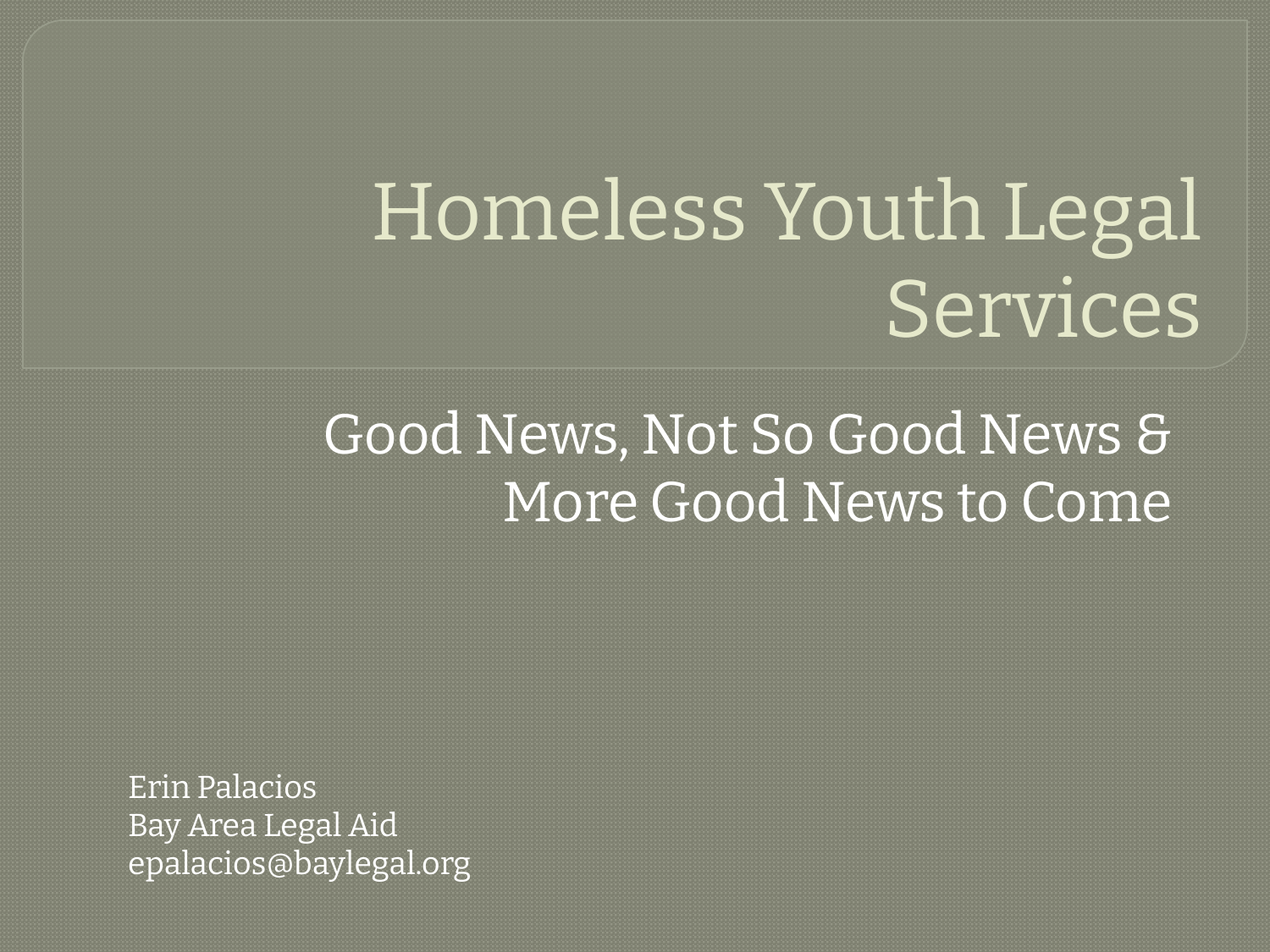

# Homeless Youth Legal Services
Good News, Not So Good News & More Good News to Come
Erin Palacios
Bay Area Legal Aid
epalacios@baylegal.org